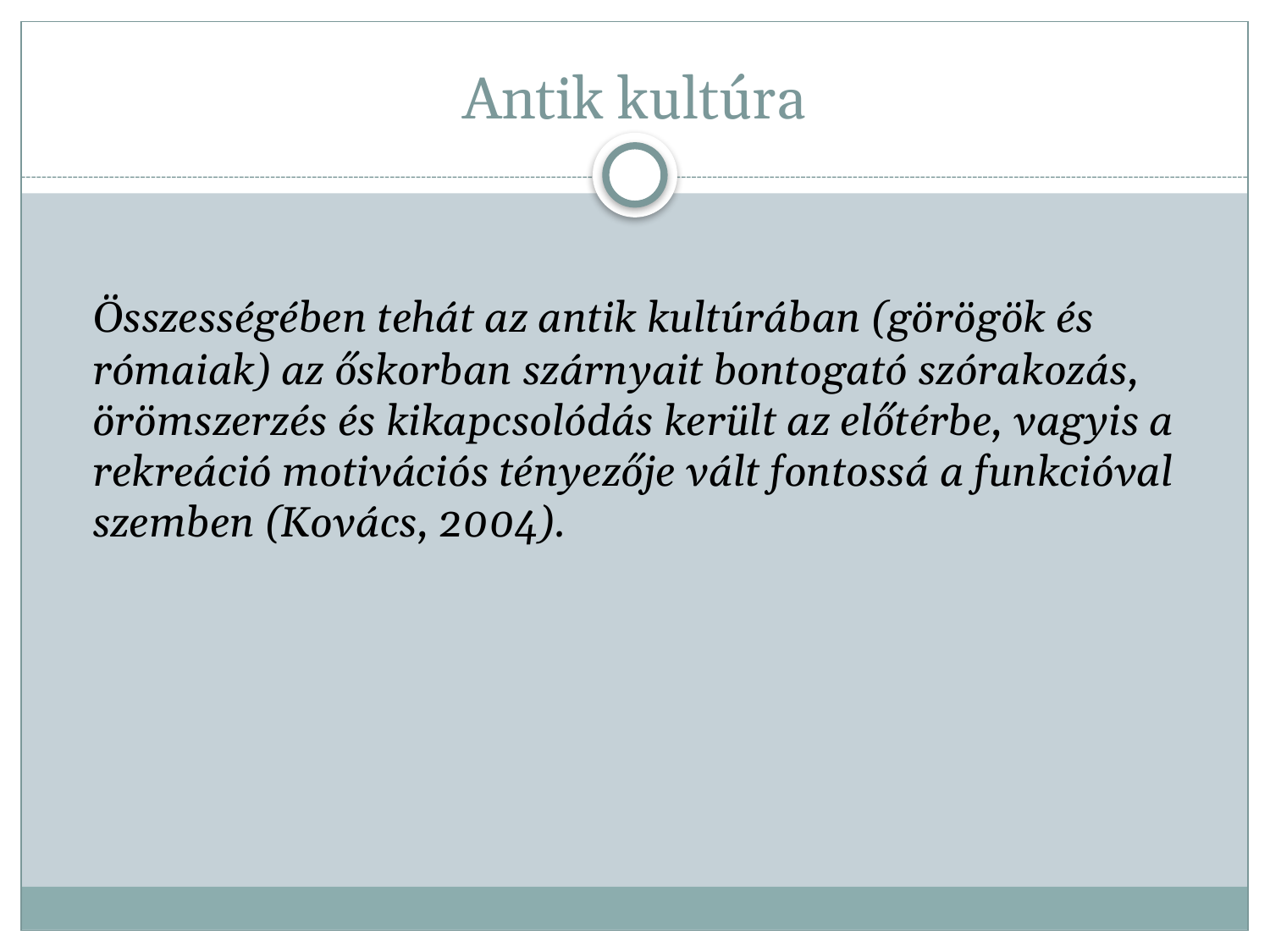

# Antik kultúra

	Összességében tehát az antik kultúrában (görögök és rómaiak) az őskorban szárnyait bontogató szórakozás, örömszerzés és kikapcsolódás került az előtérbe, vagyis a rekreáció motivációs tényezője vált fontossá a funkcióval szemben (Kovács, 2004).